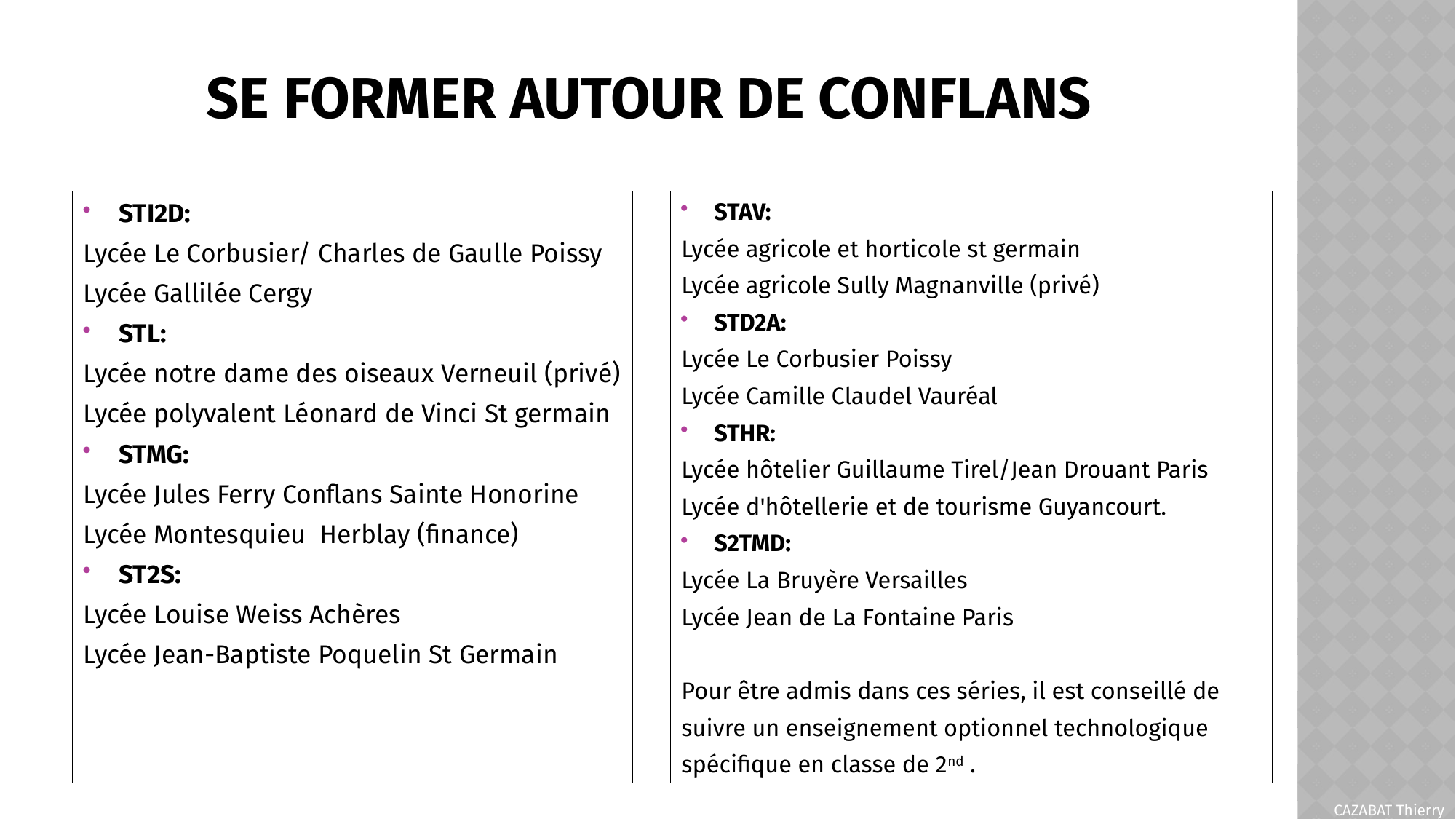

# se former autour de conflans
STI2D:
Lycée Le Corbusier/ Charles de Gaulle Poissy
Lycée Gallilée Cergy
STL:
Lycée notre dame des oiseaux Verneuil (privé)
Lycée polyvalent Léonard de Vinci St germain
STMG:
Lycée Jules Ferry Conflans Sainte Honorine
Lycée Montesquieu  Herblay (finance)
ST2S:
Lycée Louise Weiss Achères
Lycée Jean-Baptiste Poquelin St Germain

STAV:
Lycée agricole et horticole st germain
Lycée agricole Sully Magnanville (privé)
STD2A:
Lycée Le Corbusier Poissy
Lycée Camille Claudel Vauréal
STHR:
Lycée hôtelier Guillaume Tirel/Jean Drouant Paris
Lycée d'hôtellerie et de tourisme Guyancourt.
S2TMD:
Lycée La Bruyère Versailles
Lycée Jean de La Fontaine Paris

Pour être admis dans ces séries, il est conseillé de
suivre un enseignement optionnel technologique
spécifique en classe de 2nd .

CAZABAT Thierry